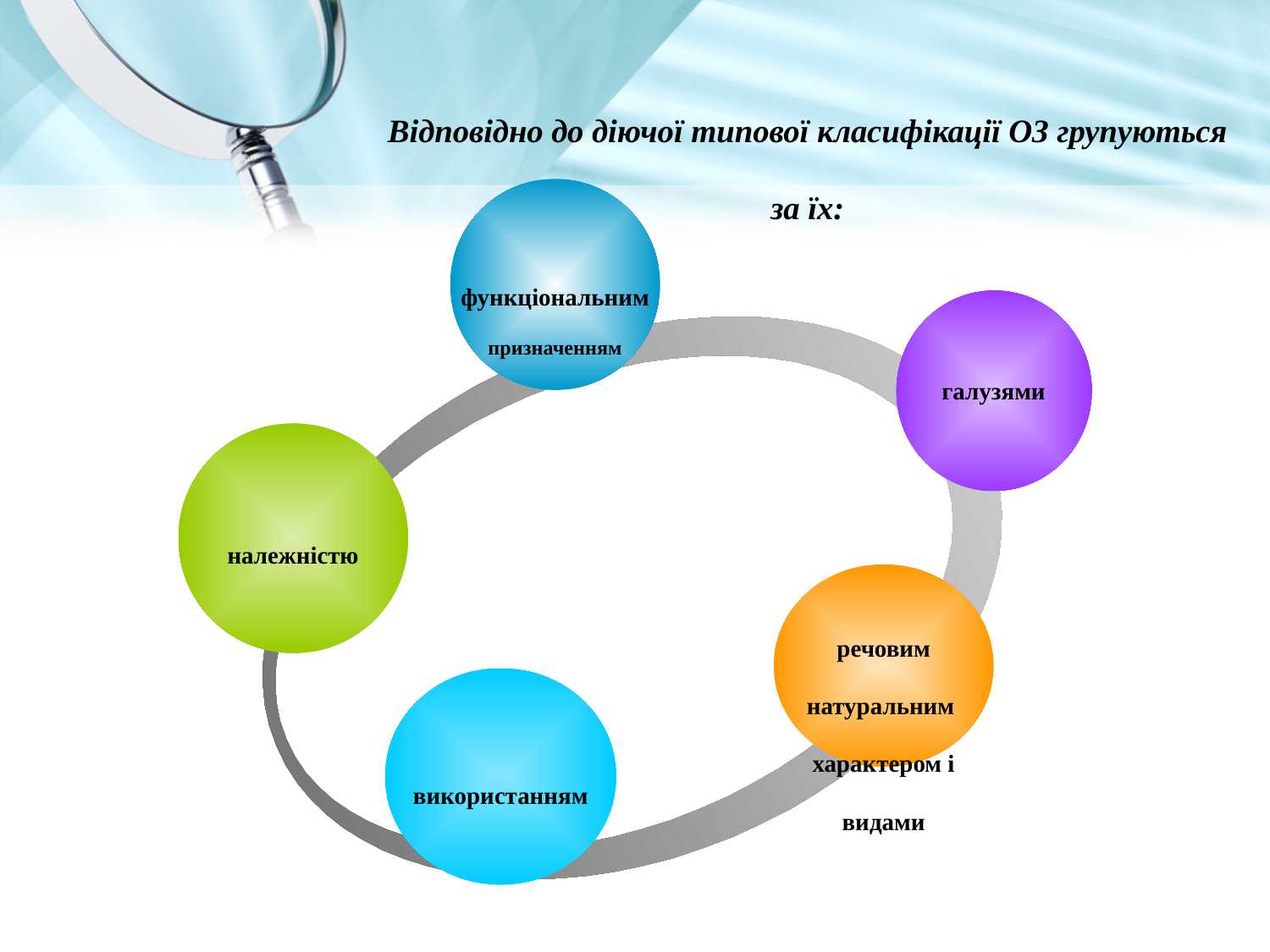

Відповідно до діючої типової класифікації ОЗ групуються за їх:

функціональним призначенням

галузями

належністю

речовим натуральним
характером і видами

використанням